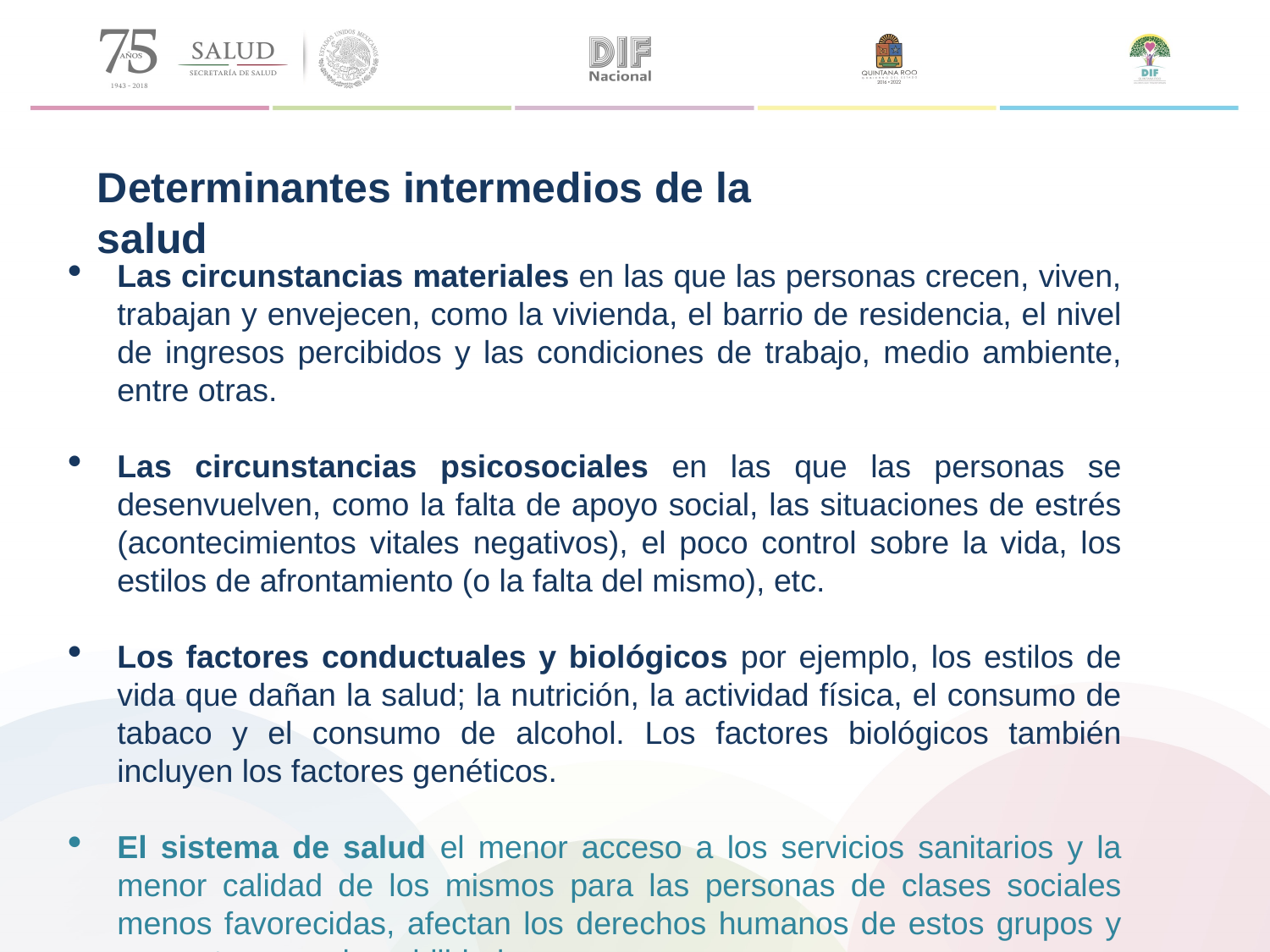

Determinantes intermedios de la salud
Las circunstancias materiales en las que las personas crecen, viven, trabajan y envejecen, como la vivienda, el barrio de residencia, el nivel de ingresos percibidos y las condiciones de trabajo, medio ambiente, entre otras.

Las circunstancias psicosociales en las que las personas se desenvuelven, como la falta de apoyo social, las situaciones de estrés (acontecimientos vitales negativos), el poco control sobre la vida, los estilos de afrontamiento (o la falta del mismo), etc.

Los factores conductuales y biológicos por ejemplo, los estilos de vida que dañan la salud; la nutrición, la actividad física, el consumo de tabaco y el consumo de alcohol. Los factores biológicos también incluyen los factores genéticos.

El sistema de salud el menor acceso a los servicios sanitarios y la menor calidad de los mismos para las personas de clases sociales menos favorecidas, afectan los derechos humanos de estos grupos y aumentan su vulnerabilidad.